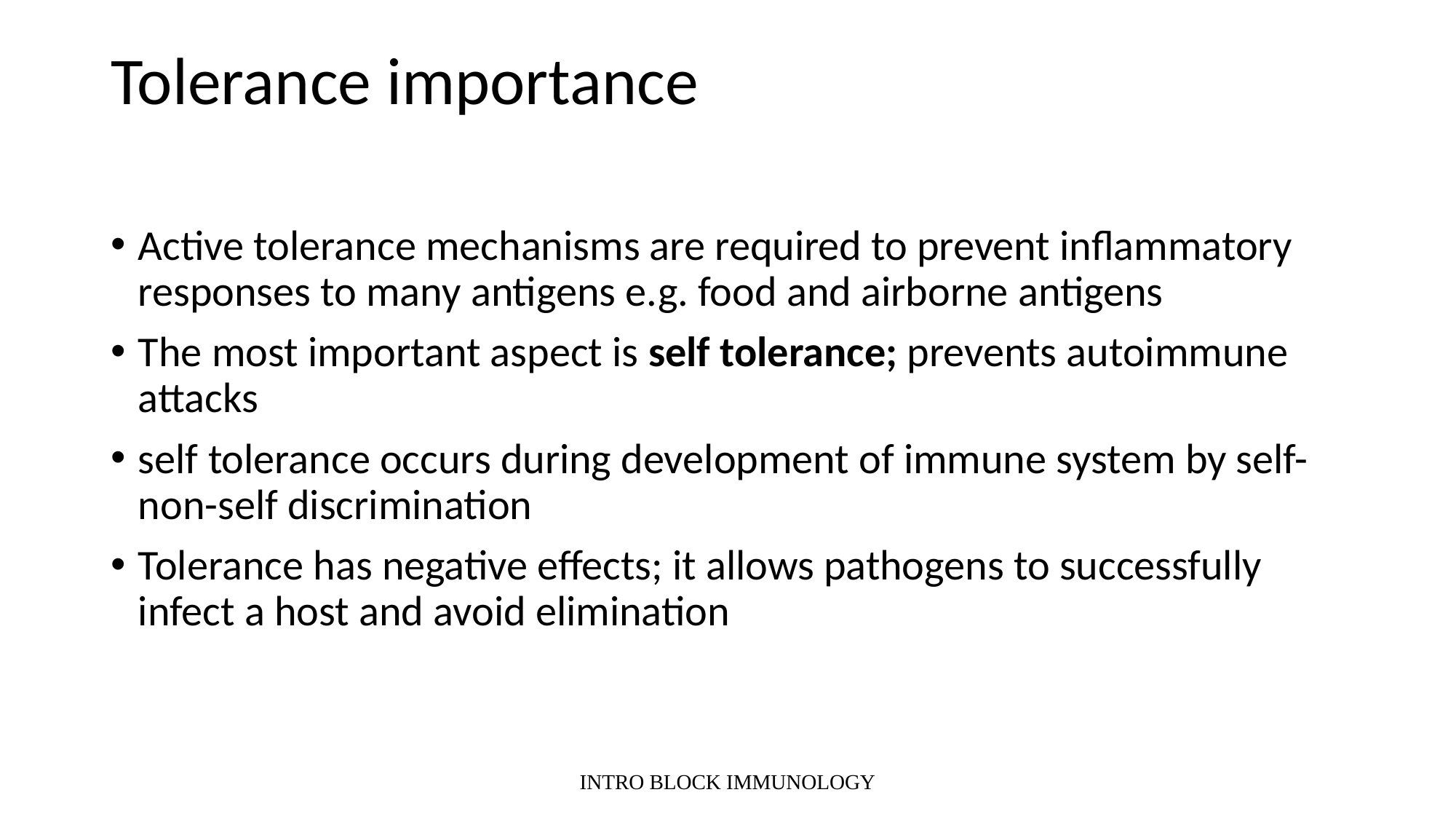

# Tolerance importance
Active tolerance mechanisms are required to prevent inflammatory responses to many antigens e.g. food and airborne antigens
The most important aspect is self tolerance; prevents autoimmune attacks
self tolerance occurs during development of immune system by self-non-self discrimination
Tolerance has negative effects; it allows pathogens to successfully infect a host and avoid elimination

INTRO BLOCK IMMUNOLOGY